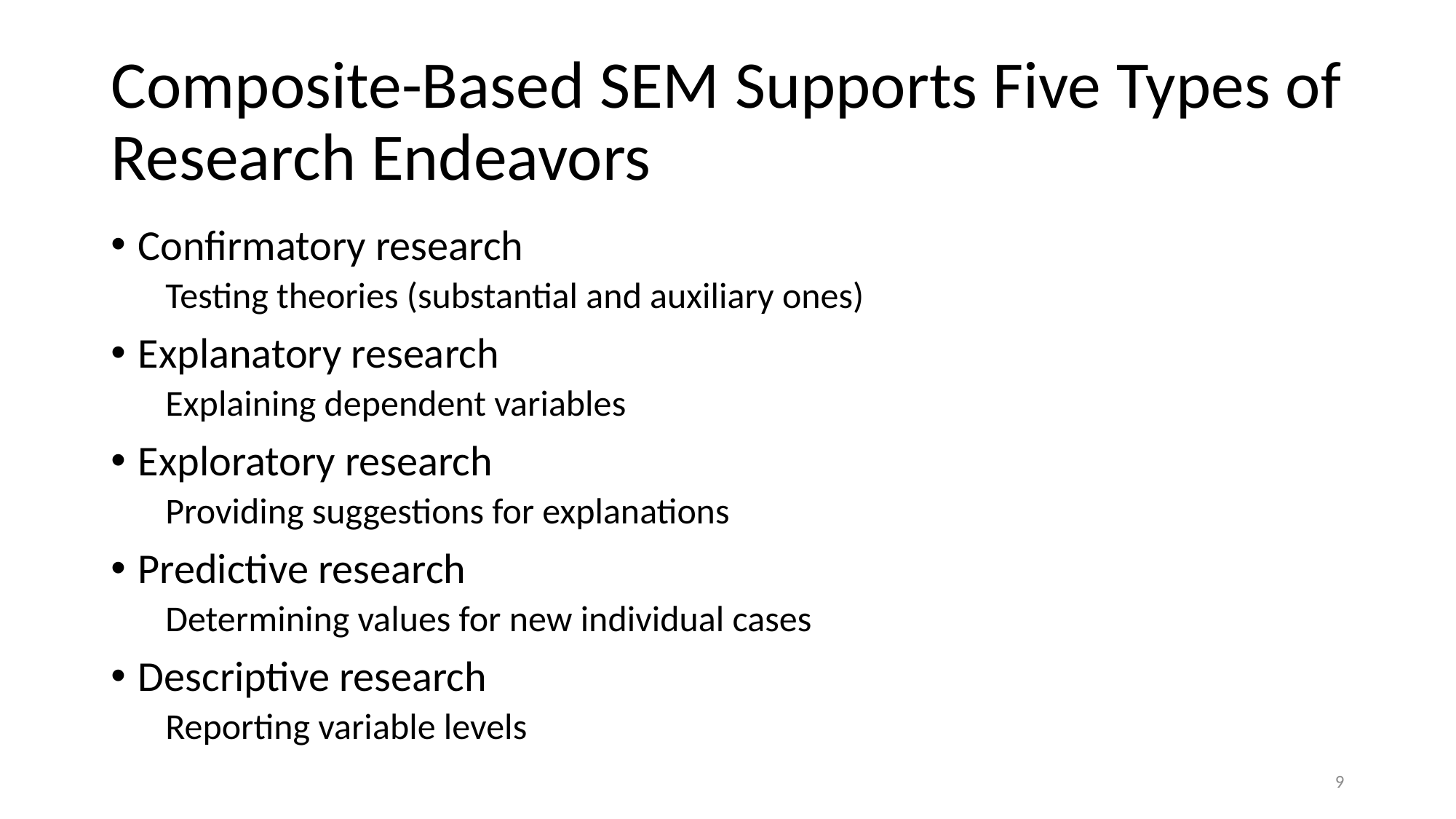

# Composite-Based SEM Supports Five Types of Research Endeavors
Confirmatory research
Testing theories (substantial and auxiliary ones)
Explanatory research
Explaining dependent variables
Exploratory research
Providing suggestions for explanations
Predictive research
Determining values for new individual cases
Descriptive research
Reporting variable levels

9